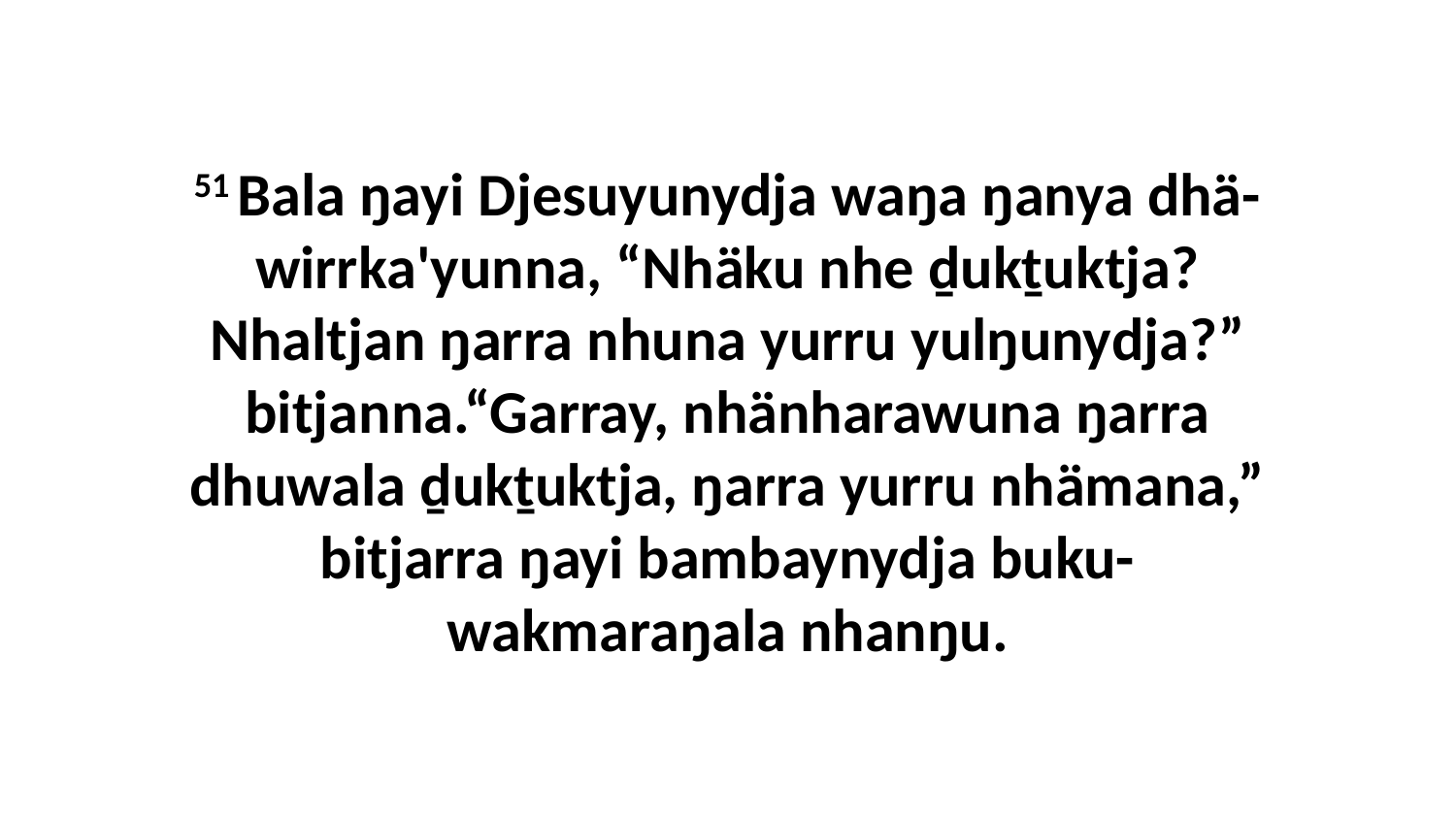

51 Bala ŋayi Djesuyunydja waŋa ŋanya dhä-wirrka'yunna, “Nhäku nhe ḏukṯuktja? Nhaltjan ŋarra nhuna yurru yulŋunydja?” bitjanna.“Garray, nhänharawuna ŋarra dhuwala ḏukṯuktja, ŋarra yurru nhämana,” bitjarra ŋayi bambaynydja buku-wakmaraŋala nhanŋu.